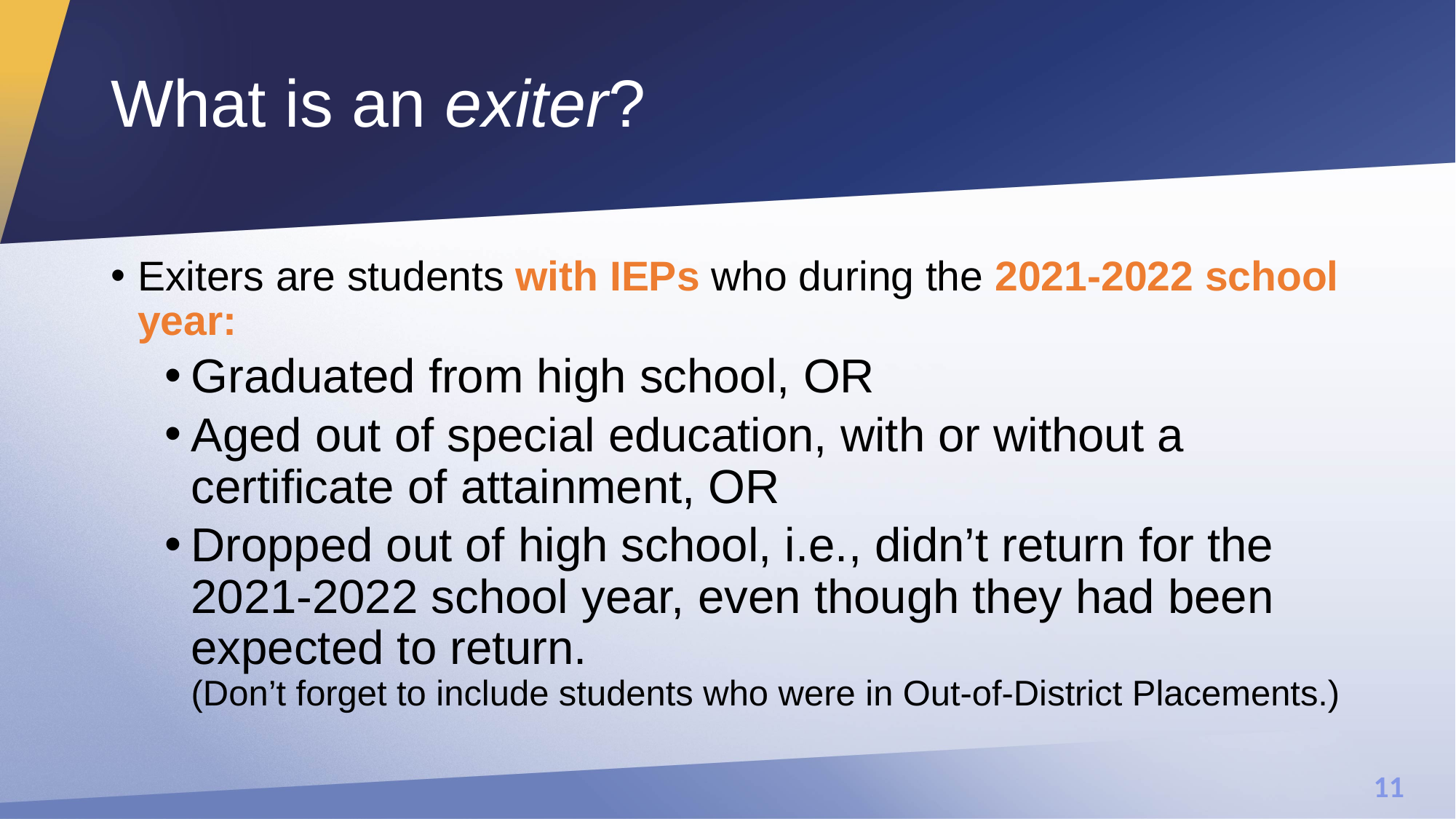

# What is an exiter?
Exiters are students with IEPs who during the 2021-2022 school year:
Graduated from high school, OR
Aged out of special education, with or without a certificate of attainment, OR
Dropped out of high school, i.e., didn’t return for the 2021-2022 school year, even though they had been expected to return.
(Don’t forget to include students who were in Out-of-District Placements.)